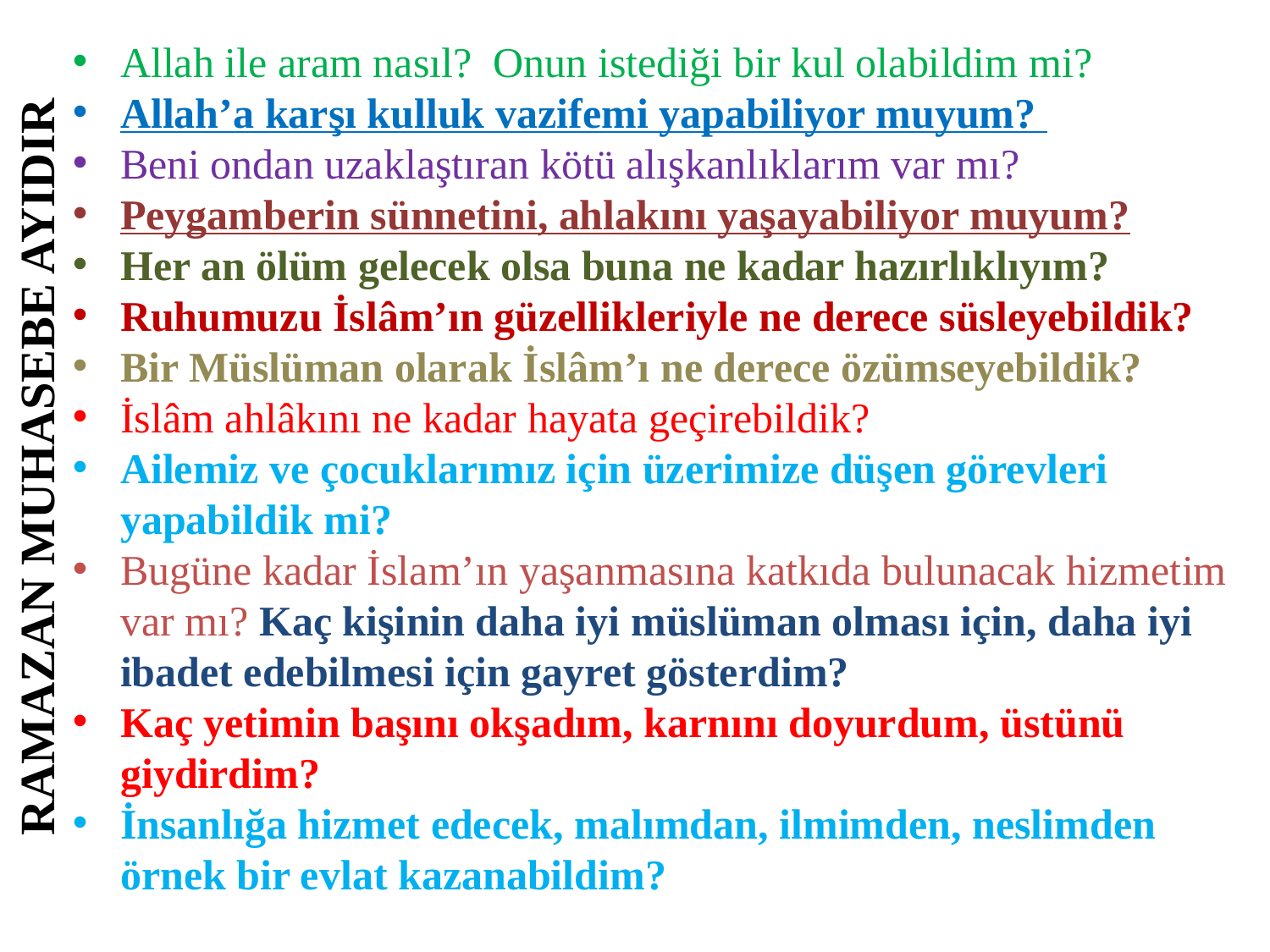

Allah ile aram nasıl?  Onun istediği bir kul olabildim mi?
Allah’a karşı kulluk vazifemi yapabiliyor muyum?
Beni ondan uzaklaştıran kötü alışkanlıklarım var mı?
Peygamberin sünnetini, ahlakını yaşayabiliyor muyum?
Her an ölüm gelecek olsa buna ne kadar hazırlıklıyım?
Ruhumuzu İslâm’ın güzellikleriyle ne derece süsleyebildik?
Bir Müslüman olarak İslâm’ı ne derece özümseyebildik?
İslâm ahlâkını ne kadar hayata geçirebildik?
Ailemiz ve çocuklarımız için üzerimize düşen görevleri yapabildik mi?
Bugüne kadar İslam’ın yaşanmasına katkıda bulunacak hizmetim var mı? Kaç kişinin daha iyi müslüman olması için, daha iyi ibadet edebilmesi için gayret gösterdim?
Kaç yetimin başını okşadım, karnını doyurdum, üstünü giydirdim?
İnsanlığa hizmet edecek, malımdan, ilmimden, neslimden örnek bir evlat kazanabildim?
RAMAZAN MUHASEBE AYIDIR